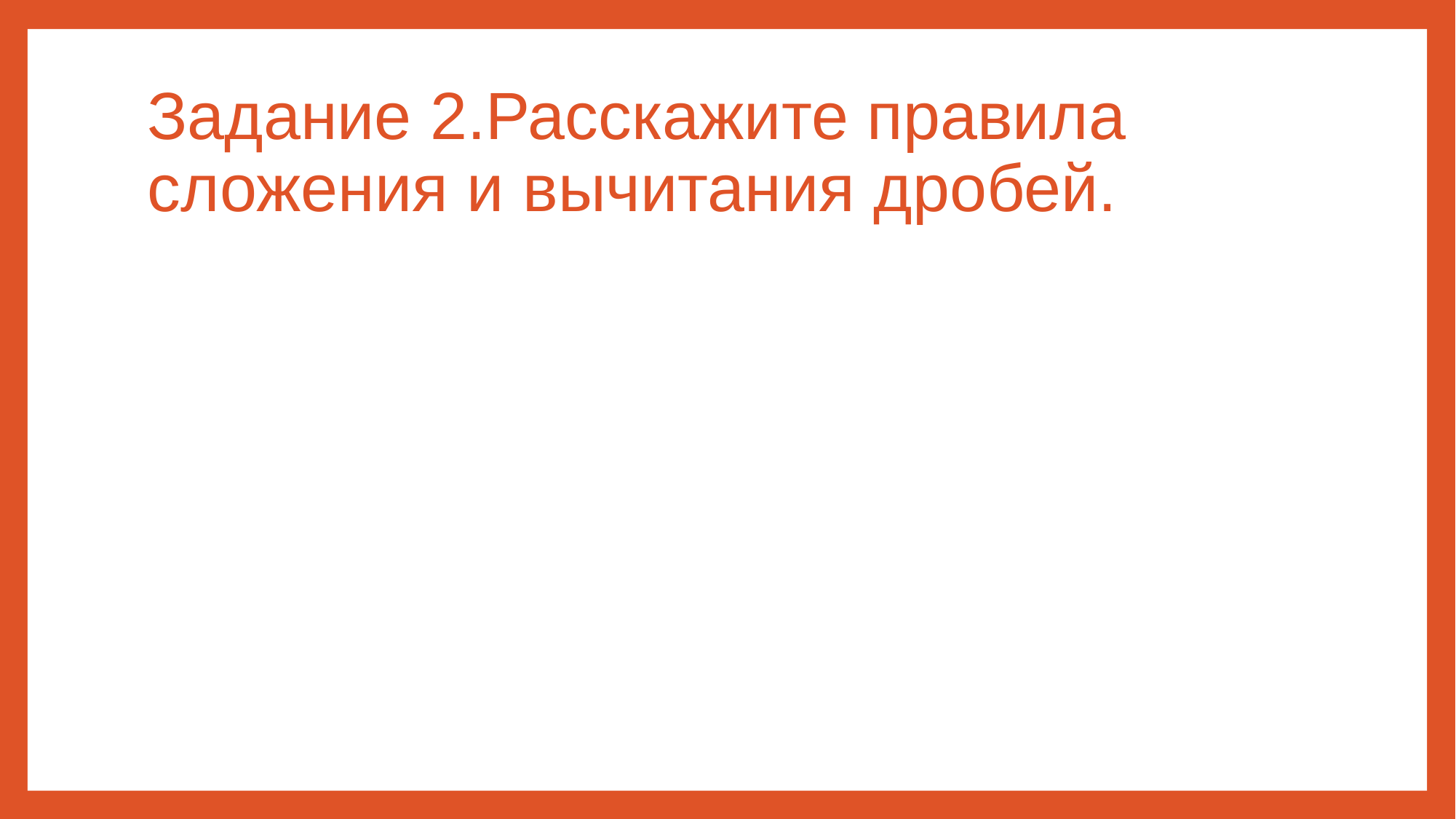

# Задание 2.Расскажите правила сложения и вычитания дробей.